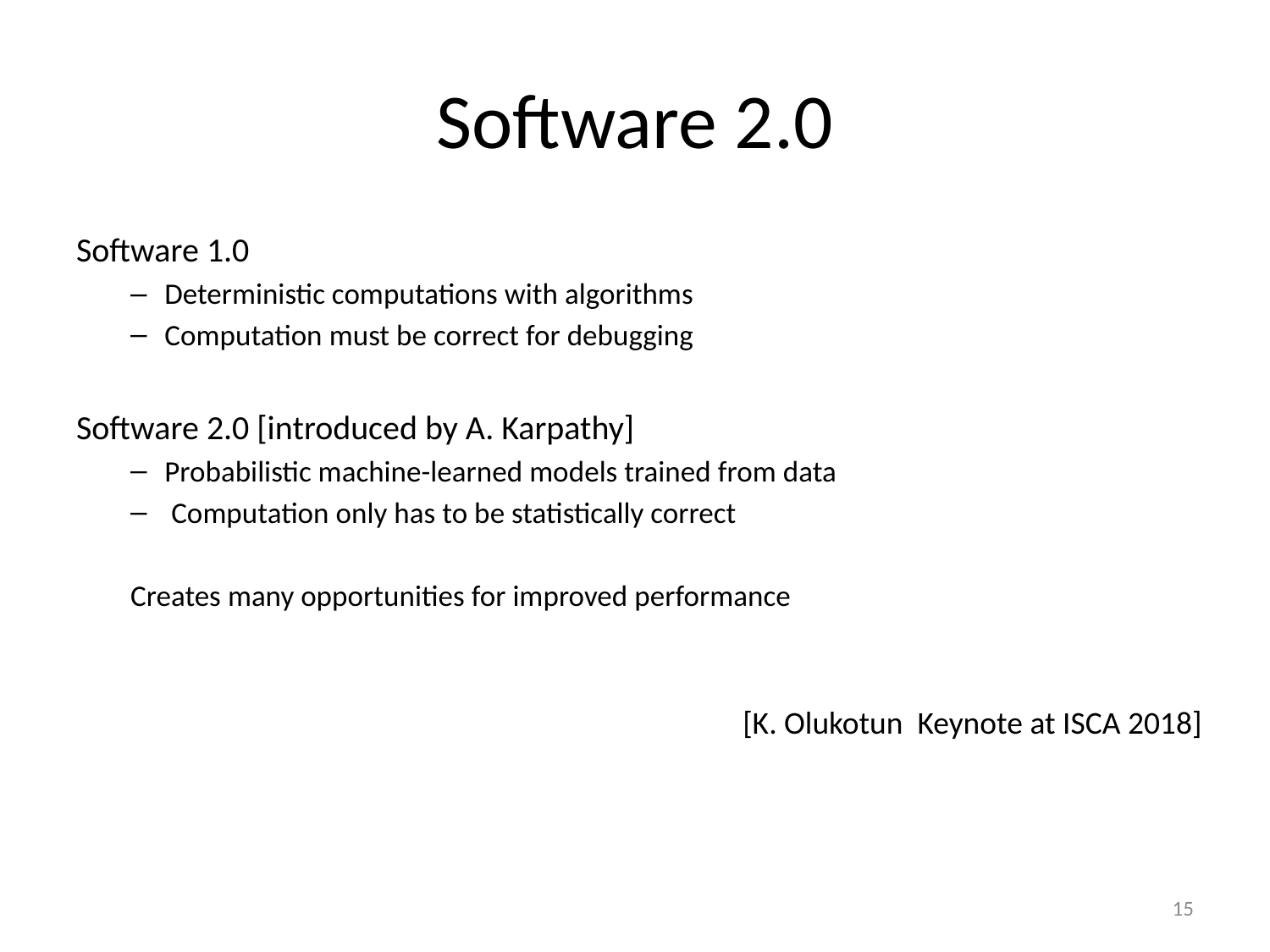

# Software 2.0
Software 1.0
Deterministic computations with algorithms
Computation must be correct for debugging

Software 2.0 [introduced by A. Karpathy]
Probabilistic machine-learned models trained from data
 Computation only has to be statistically correct

	Creates many opportunities for improved performance

[K. Olukotun  Keynote at ISCA 2018]
15